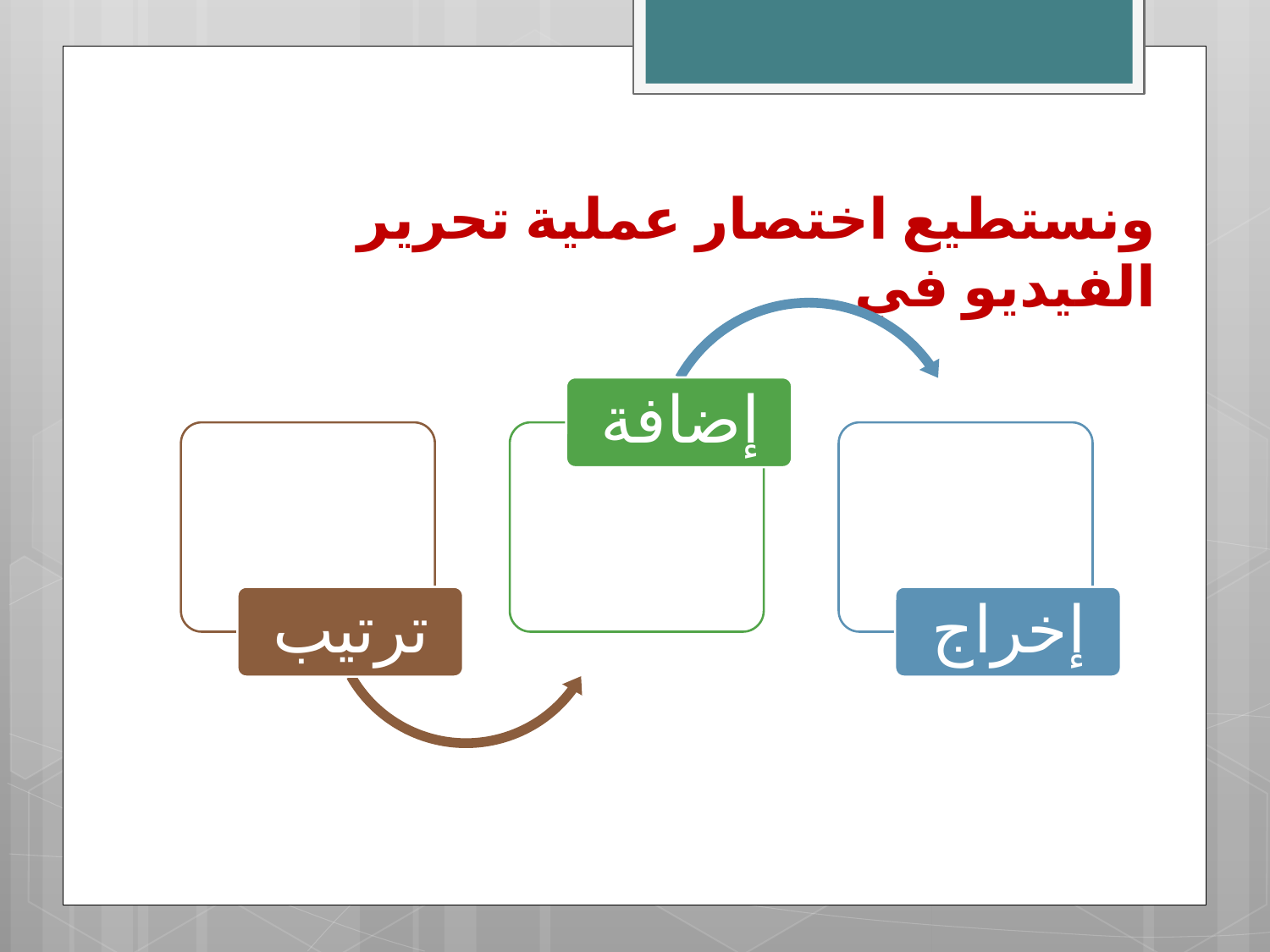

ونستطيع اختصار عملية تحرير الفيديو في

ترتيب
إضافة
إخراج